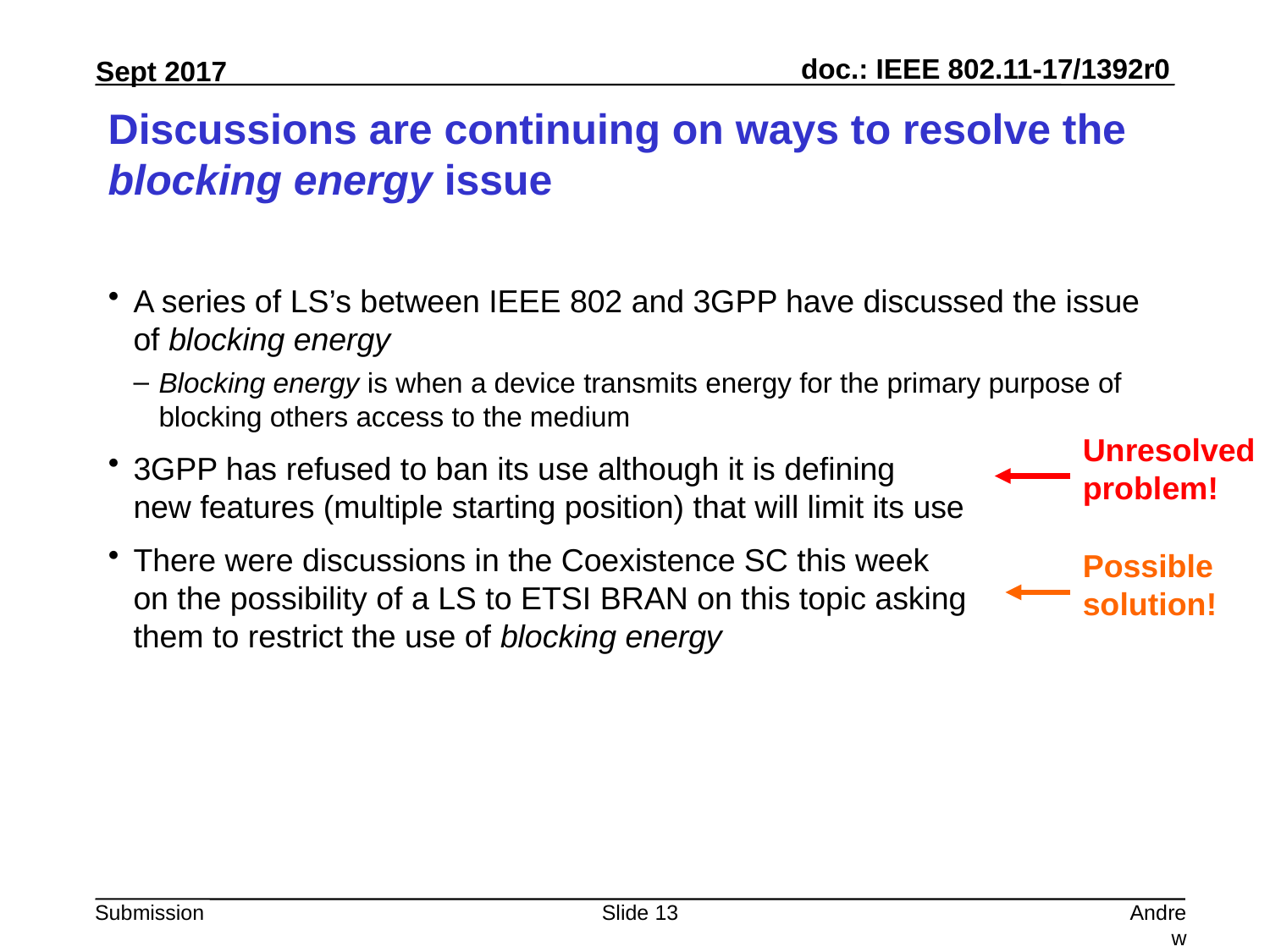

# Discussions are continuing on ways to resolve the blocking energy issue
A series of LS’s between IEEE 802 and 3GPP have discussed the issue of blocking energy
Blocking energy is when a device transmits energy for the primary purpose of blocking others access to the medium
3GPP has refused to ban its use although it is defining
new features (multiple starting position) that will limit its use
There were discussions in the Coexistence SC this week
on the possibility of a LS to ETSI BRAN on this topic asking
them to restrict the use of blocking energy
Unresolved problem!
Possible solution!
Slide 13
Andrew Myles, Cisco